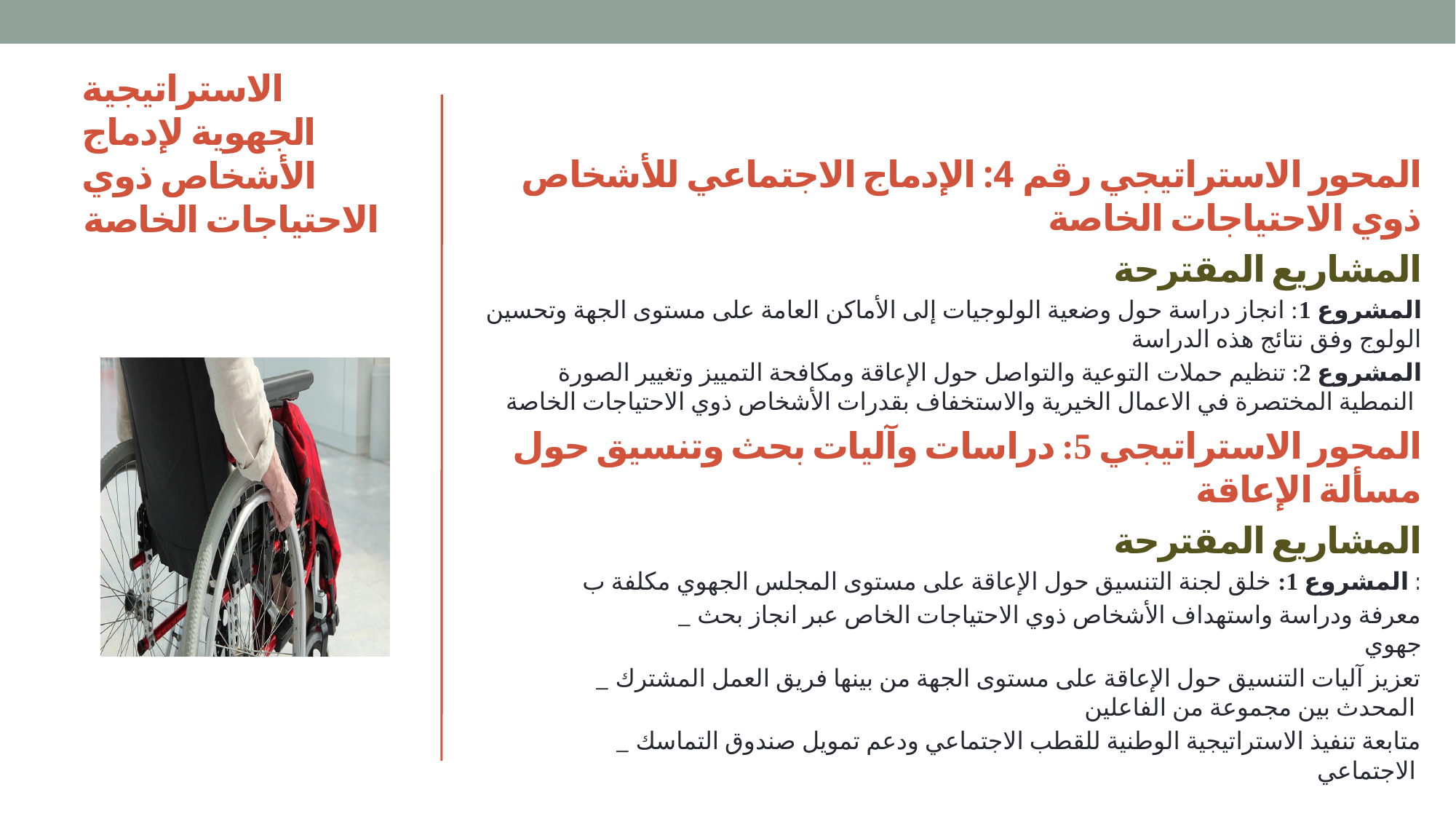

# الاستراتيجية الجهوية لإدماج الأشخاص ذوي الاحتياجات الخاصة

  المحور الاستراتيجي رقم 4: الإدماج الاجتماعي للأشخاص ذوي الاحتياجات الخاصة
المشاريع المقترحة
المشروع 1: انجاز دراسة حول وضعية الولوجيات إلى الأماكن العامة على مستوى الجهة وتحسين الولوج وفق نتائج هذه الدراسة
 المشروع 2: تنظيم حملات التوعية والتواصل حول الإعاقة ومكافحة التمييز وتغيير الصورة النمطية المختصرة في الاعمال الخيرية والاستخفاف بقدرات الأشخاص ذوي الاحتياجات الخاصة
  المحور الاستراتيجي 5: دراسات وآليات بحث وتنسيق حول مسألة الإعاقة
المشاريع المقترحة
المشروع 1: خلق لجنة التنسيق حول الإعاقة على مستوى المجلس الجهوي مكلفة ب :
	         _ معرفة ودراسة واستهداف الأشخاص ذوي الاحتياجات الخاص عبر انجاز بحث جهوي
         _ تعزيز آليات التنسيق حول الإعاقة على مستوى الجهة من بينها فريق العمل المشترك المحدث بين مجموعة من الفاعلين
         _ متابعة تنفيذ الاستراتيجية الوطنية للقطب الاجتماعي ودعم تمويل صندوق التماسك الاجتماعي